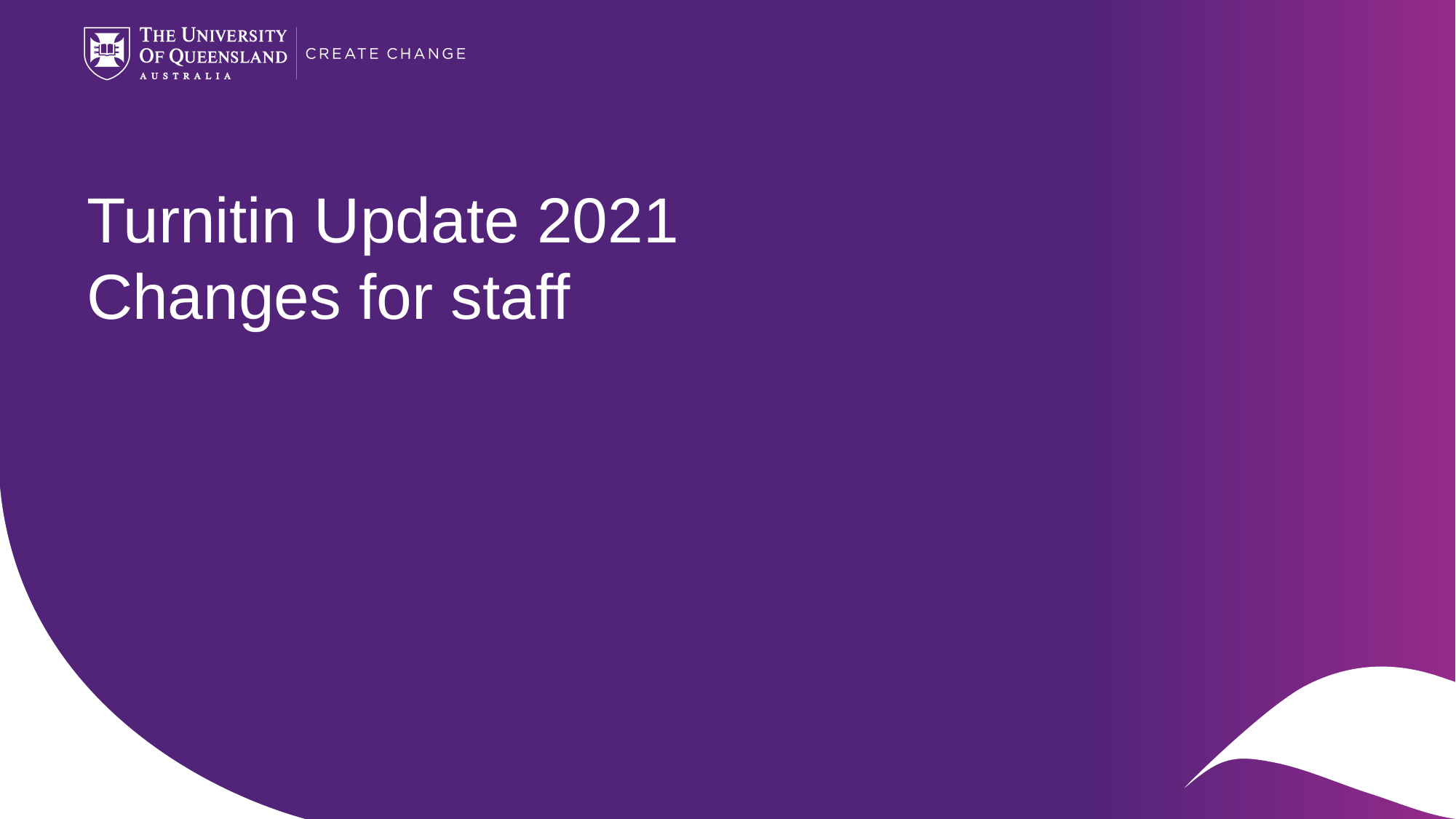

# Turnitin Update 2021 Changes for staff